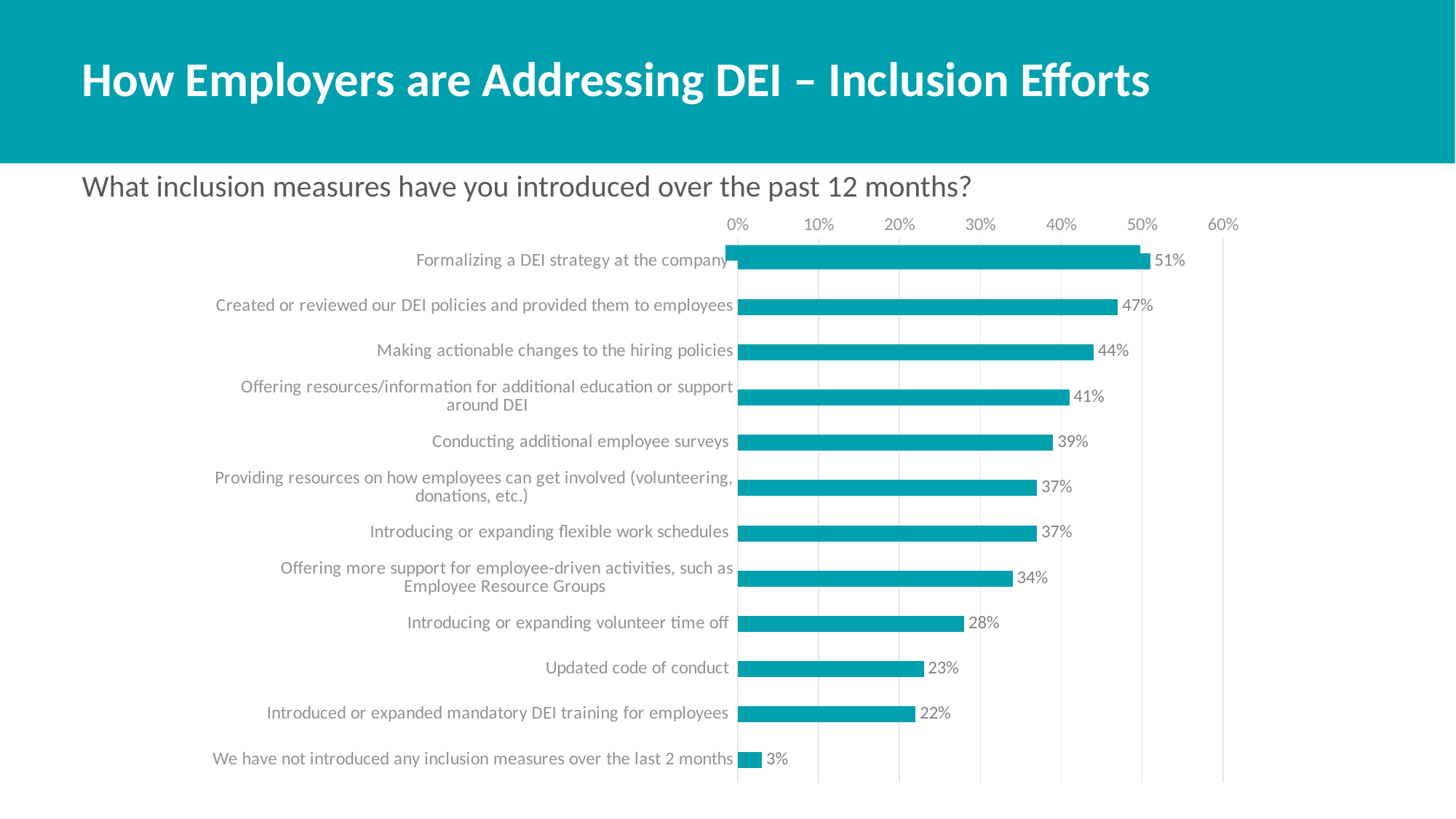

How Employers are Addressing DEI – Inclusion Efforts
What inclusion measures have you introduced over the past 12 months?

### Chart

| Category | Column1 |
|---|---|
| Formalizing a DEI strategy at the company  | 0.51 |
| Created or reviewed our DEI policies and provided them to employees | 0.47 |
| Making actionable changes to the hiring policies | 0.44 |
| Offering resources/information for additional education or support around DEI | 0.41 |
| Conducting additional employee surveys  | 0.39 |
| Providing resources on how employees can get involved (volunteering, donations, etc.)  | 0.37 |
| Introducing or expanding flexible work schedules  | 0.37 |
| Offering more support for employee-driven activities, such as Employee Resource Groups  | 0.34 |
| Introducing or expanding volunteer time off  | 0.28 |
| Updated code of conduct  | 0.23 |
| Introduced or expanded mandatory DEI training for employees  | 0.22 |
| We have not introduced any inclusion measures over the last 2 months | 0.03 |